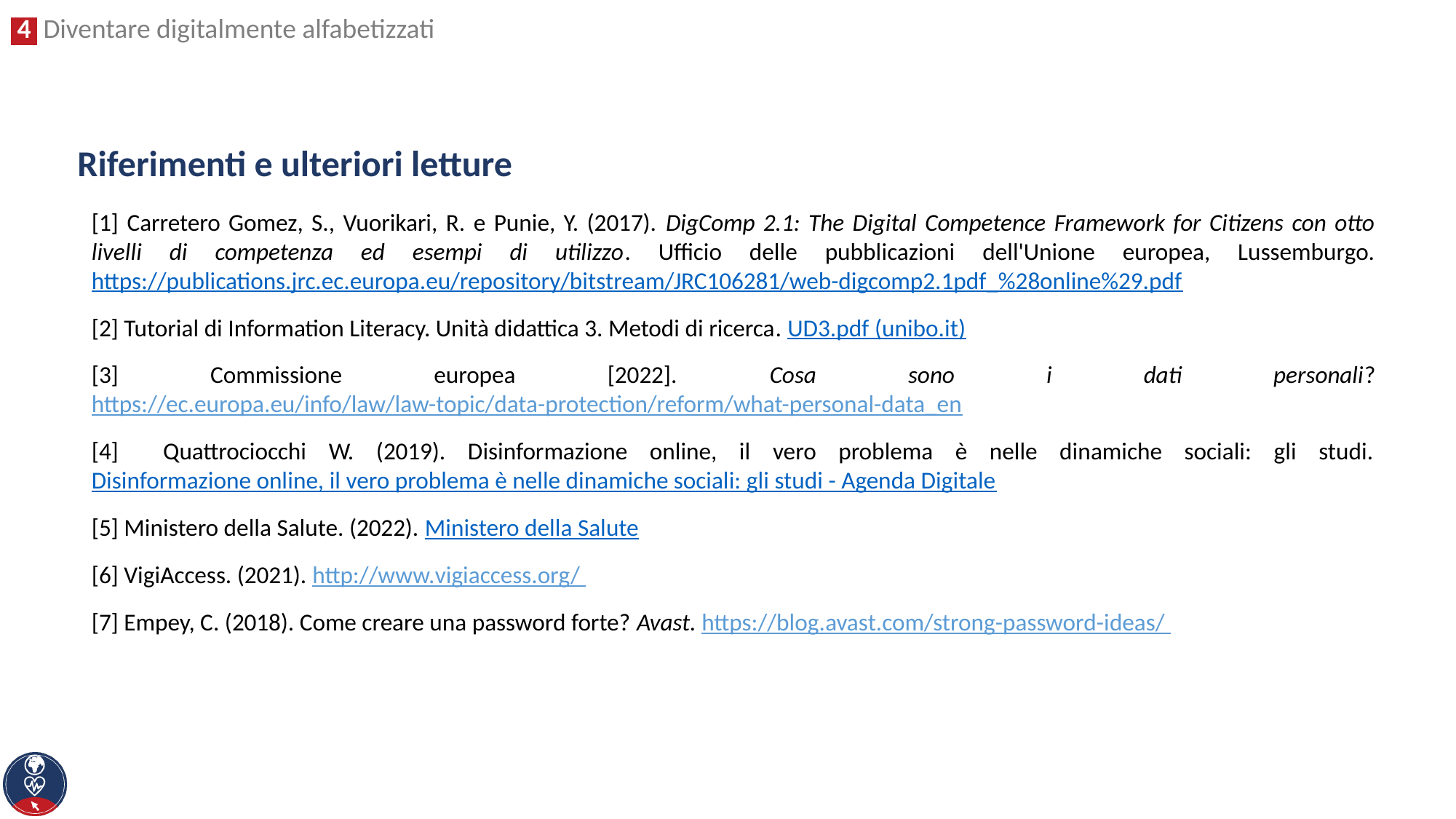

# Riferimenti e ulteriori letture
[1] Carretero Gomez, S., Vuorikari, R. e Punie, Y. (2017). DigComp 2.1: The Digital Competence Framework for Citizens con otto livelli di competenza ed esempi di utilizzo. Ufficio delle pubblicazioni dell'Unione europea, Lussemburgo. https://publications.jrc.ec.europa.eu/repository/bitstream/JRC106281/web-digcomp2.1pdf_%28online%29.pdf
[2] Tutorial di Information Literacy. Unità didattica 3. Metodi di ricerca. UD3.pdf (unibo.it)
[3] Commissione europea [2022]. Cosa sono i dati personali? https://ec.europa.eu/info/law/law-topic/data-protection/reform/what-personal-data_en
[4]  Quattrociocchi W. (2019). Disinformazione online, il vero problema è nelle dinamiche sociali: gli studi. Disinformazione online, il vero problema è nelle dinamiche sociali: gli studi - Agenda Digitale
[5] Ministero della Salute. (2022). Ministero della Salute
[6] VigiAccess. (2021). http://www.vigiaccess.org/
[7] Empey, C. (2018). Come creare una password forte? Avast. https://blog.avast.com/strong-password-ideas/